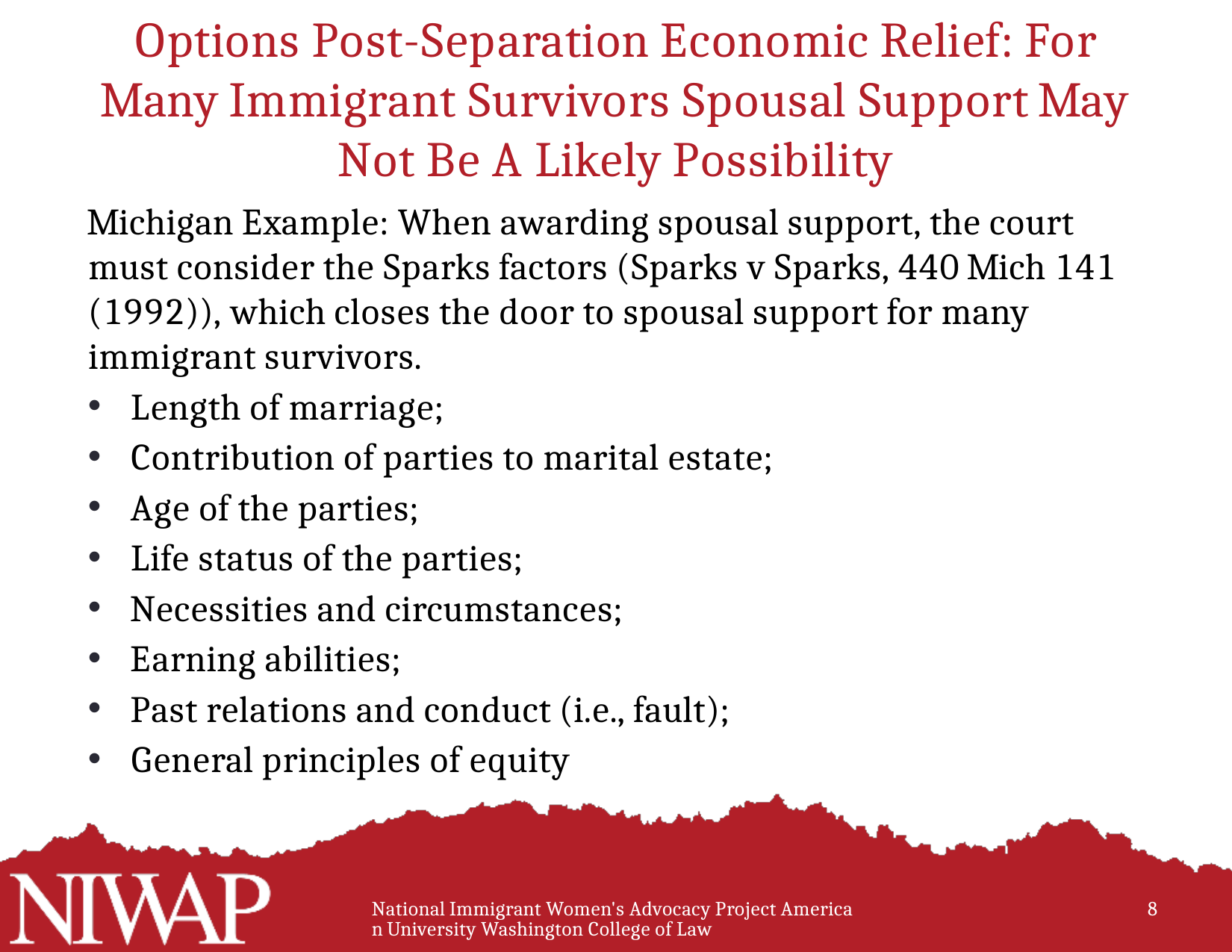

# Options Post-Separation Economic Relief: For Many Immigrant Survivors Spousal Support May Not Be A Likely Possibility
Michigan Example: When awarding spousal support, the court must consider the Sparks factors (Sparks v Sparks, 440 Mich 141 (1992)), which closes the door to spousal support for many immigrant survivors.
Length of marriage;
Contribution of parties to marital estate;
Age of the parties;
Life status of the parties;
Necessities and circumstances;
Earning abilities;
Past relations and conduct (i.e., fault);
General principles of equity
National Immigrant Women's Advocacy Project American University Washington College of Law
8